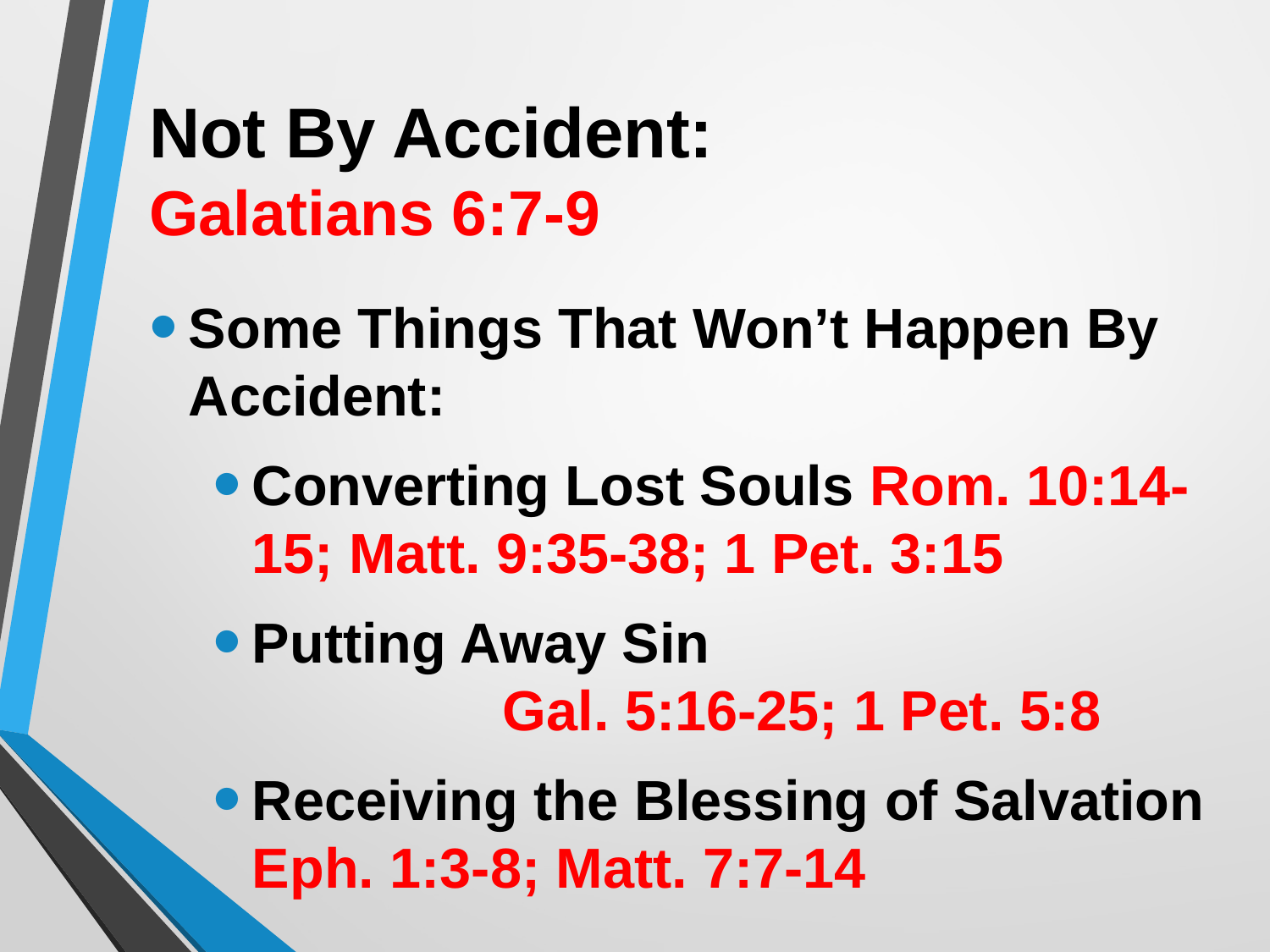

# Not By Accident: Galatians 6:7-9
Some Things That Won’t Happen By Accident:
Converting Lost Souls Rom. 10:14-15; Matt. 9:35-38; 1 Pet. 3:15
Putting Away Sin                                                 Gal. 5:16-25; 1 Pet. 5:8
Receiving the Blessing of Salvation Eph. 1:3-8; Matt. 7:7-14